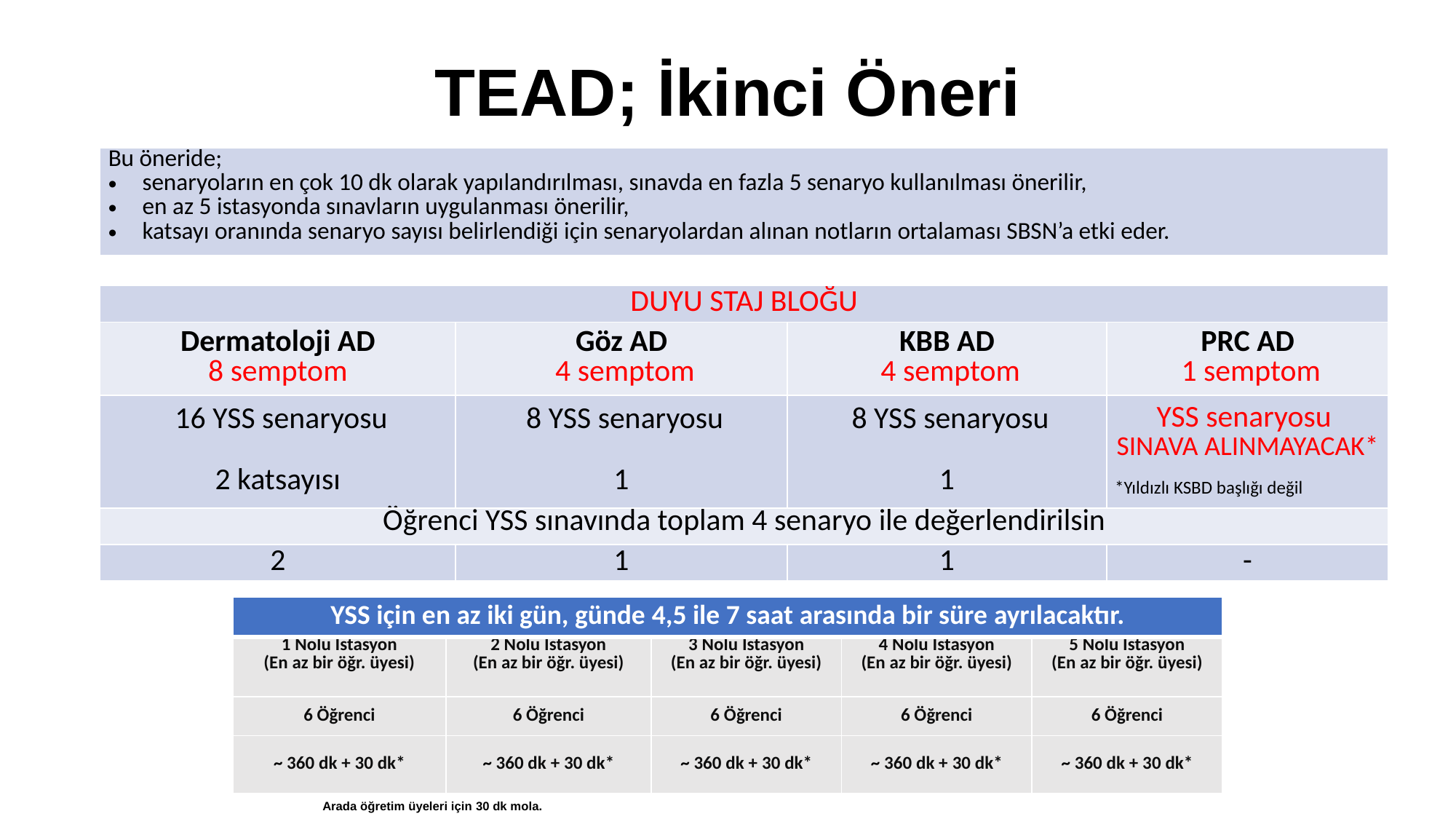

# TEAD; İkinci Öneri
| Bu öneride; senaryoların en çok 10 dk olarak yapılandırılması, sınavda en fazla 5 senaryo kullanılması önerilir, en az 5 istasyonda sınavların uygulanması önerilir, katsayı oranında senaryo sayısı belirlendiği için senaryolardan alınan notların ortalaması SBSN’a etki eder. |
| --- |
| DUYU STAJ BLOĞU |  |  |  |
| --- | --- | --- | --- |
| Dermatoloji AD  8 semptom | Göz AD  4 semptom | KBB AD  4 semptom | PRC AD  1 semptom |
| 16 YSS senaryosu   2 katsayısı | 8 YSS senaryosu   1 | 8 YSS senaryosu   1 | YSS senaryosu  SINAVA ALINMAYACAK\* \*Yıldızlı KSBD başlığı değil |
| Öğrenci YSS sınavında toplam 4 senaryo ile değerlendirilsin |  |  |  |
| 2 | 1 | 1 | - |
| YSS için en az iki gün, günde 4,5 ile 7 saat arasında bir süre ayrılacaktır. |  |  |  |  |
| --- | --- | --- | --- | --- |
| 1 Nolu İstasyon (En az bir öğr. üyesi) | 2 Nolu İstasyon (En az bir öğr. üyesi) | 3 Nolu İstasyon (En az bir öğr. üyesi) | 4 Nolu İstasyon (En az bir öğr. üyesi) | 5 Nolu İstasyon (En az bir öğr. üyesi) |
| 6 Öğrenci | 6 Öğrenci | 6 Öğrenci | 6 Öğrenci | 6 Öğrenci |
| ~ 360 dk + 30 dk\* | ~ 360 dk + 30 dk\* | ~ 360 dk + 30 dk\* | ~ 360 dk + 30 dk\* | ~ 360 dk + 30 dk\* |
Arada öğretim üyeleri için 30 dk mola.